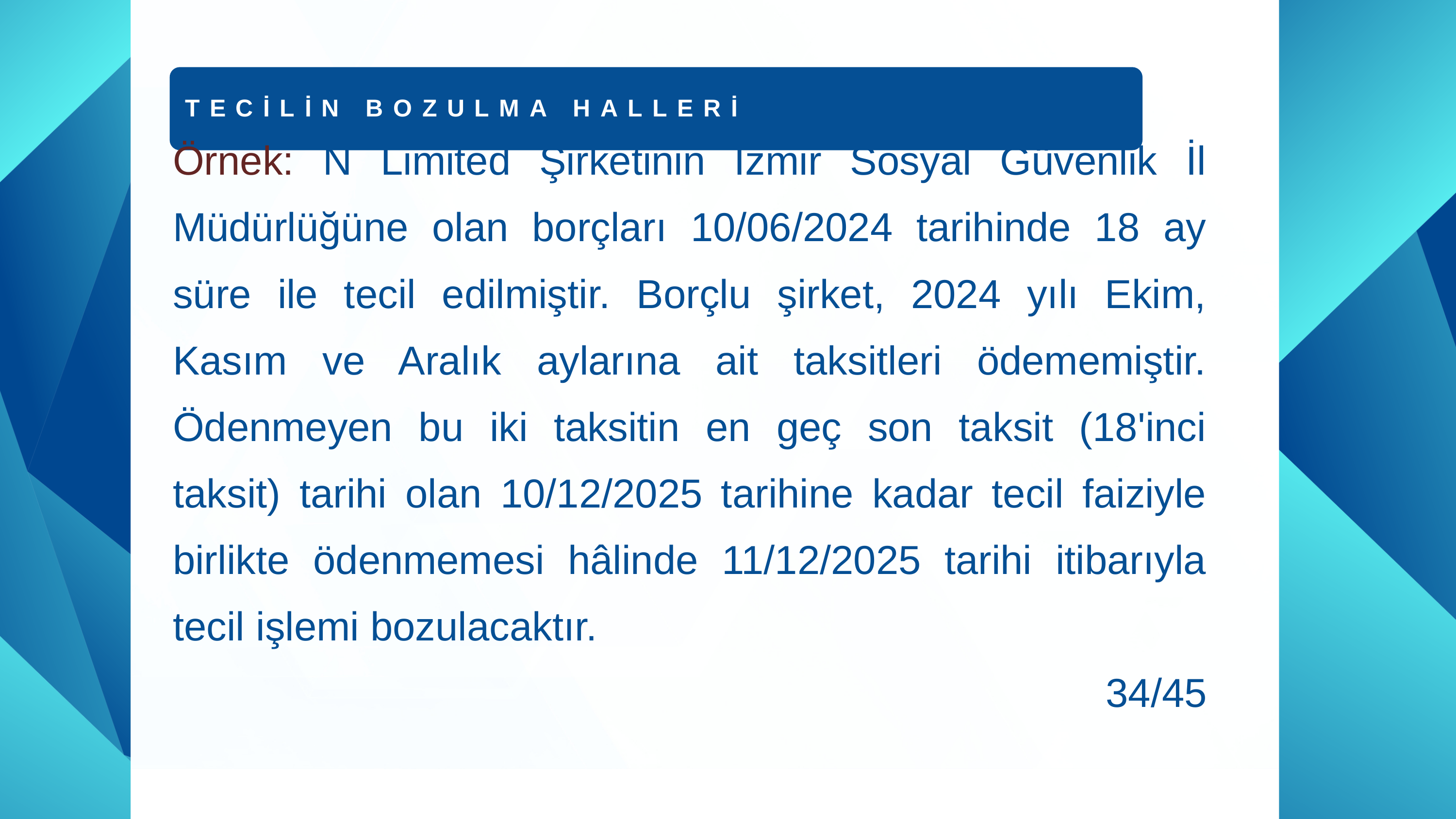

TECİLİN BOZULMA HALLERİ

Örnek: N Limited Şirketinin İzmir Sosyal Güvenlik İl Müdürlüğüne olan borçları 10/06/2024 tarihinde 18 ay süre ile tecil edilmiştir. Borçlu şirket, 2024 yılı Ekim, Kasım ve Aralık aylarına ait taksitleri ödememiştir. Ödenmeyen bu iki taksitin en geç son taksit (18'inci taksit) tarihi olan 10/12/2025 tarihine kadar tecil faiziyle birlikte ödenmemesi hâlinde 11/12/2025 tarihi itibarıyla tecil işlemi bozulacaktır.
34/45